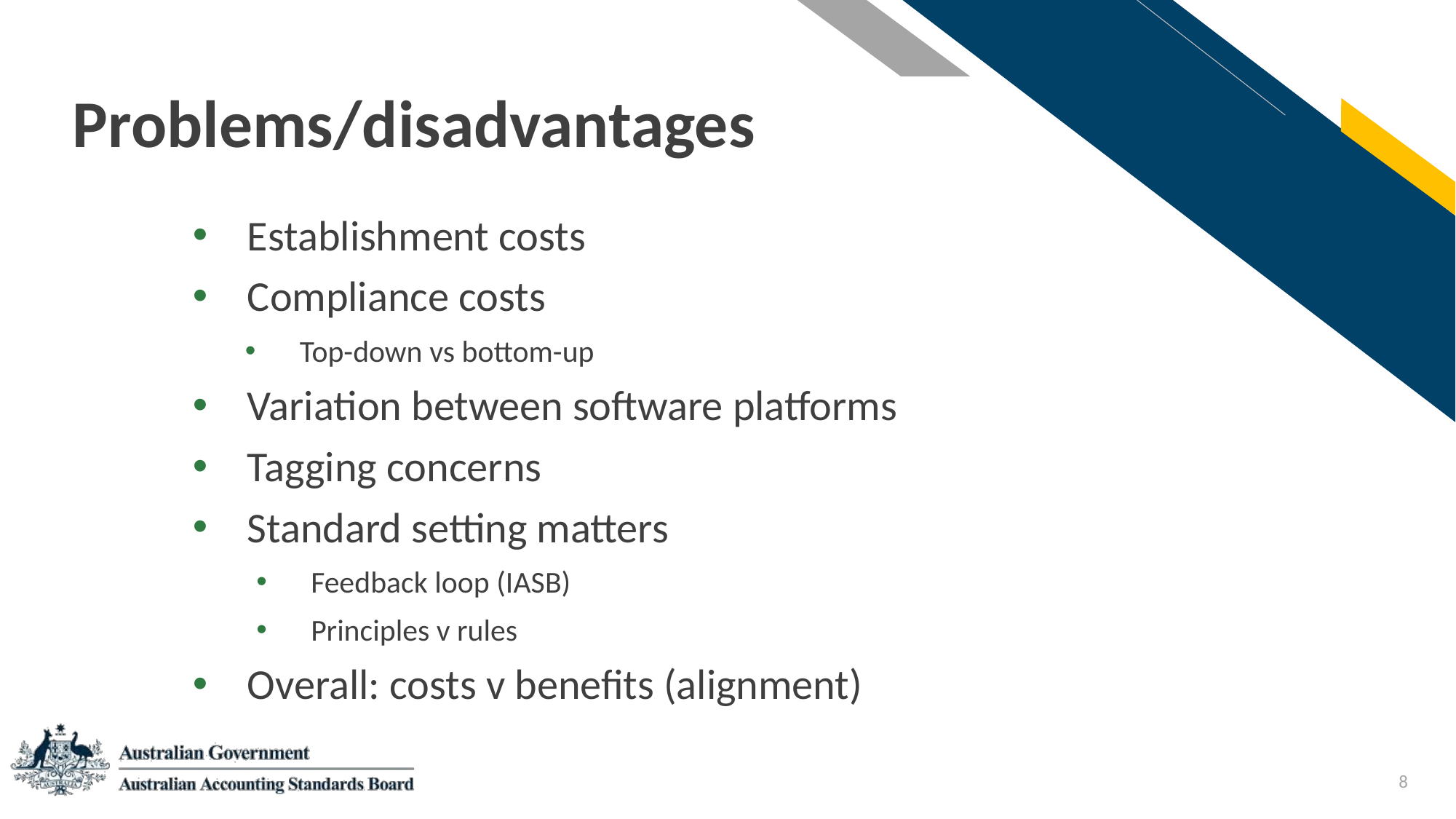

# Problems/disadvantages
Establishment costs
Compliance costs
Top-down vs bottom-up
Variation between software platforms
Tagging concerns
Standard setting matters
Feedback loop (IASB)
Principles v rules
Overall: costs v benefits (alignment)
8